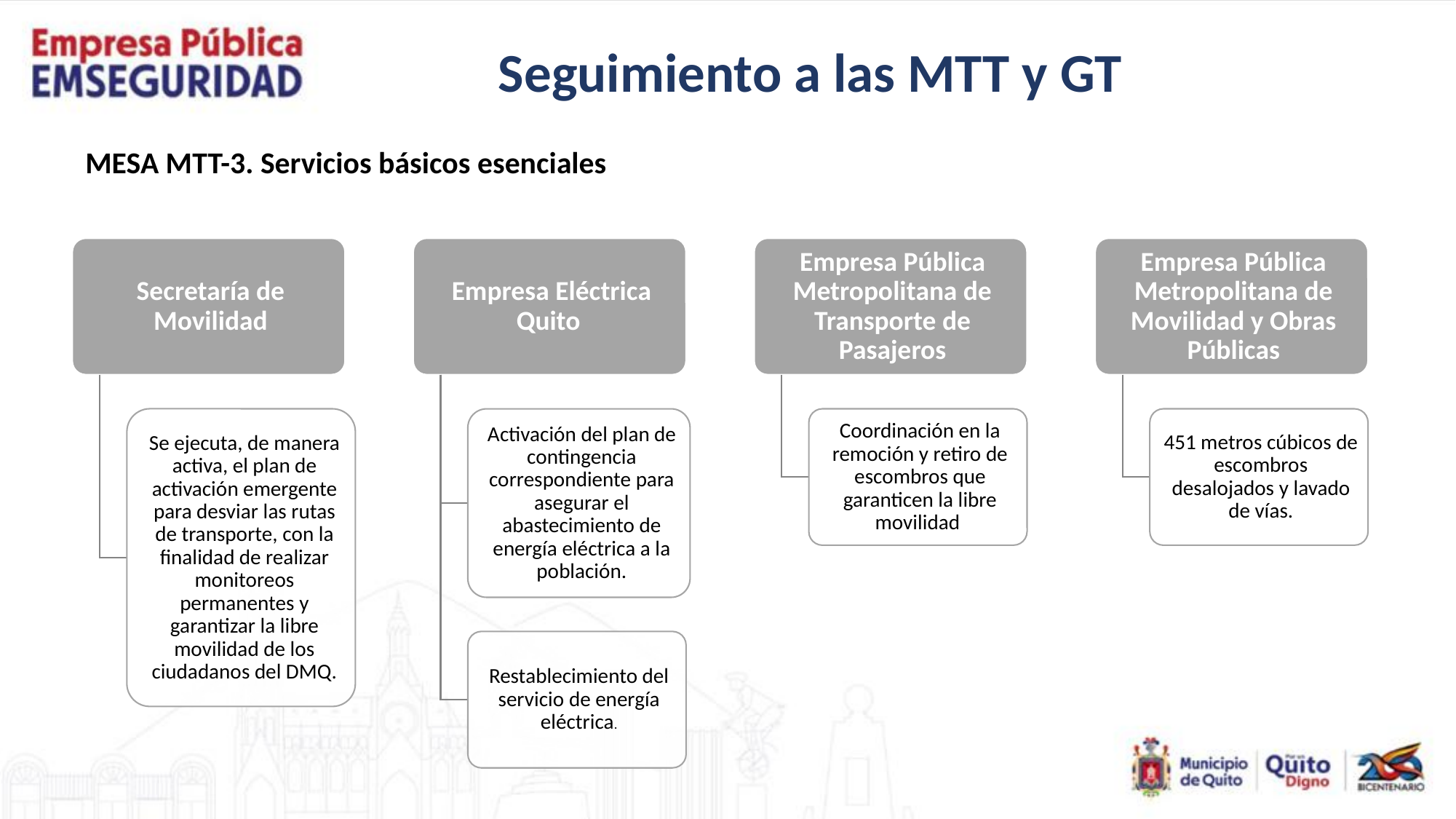

Seguimiento a las MTT y GT
MESA MTT-3. Servicios básicos esenciales
Secretaría de Movilidad
Se ejecuta, de manera activa, el plan de activación emergente para desviar las rutas de transporte, con la finalidad de realizar monitoreos permanentes y garantizar la libre movilidad de los ciudadanos del DMQ.
Empresa Eléctrica Quito
Activación del plan de contingencia correspondiente para asegurar el abastecimiento de energía eléctrica a la población.
Restablecimiento del servicio de energía eléctrica.
Empresa Pública Metropolitana de Transporte de Pasajeros
Coordinación en la remoción y retiro de escombros que garanticen la libre movilidad
Empresa Pública Metropolitana de Movilidad y Obras Públicas
451 metros cúbicos de escombros desalojados y lavado de vías.